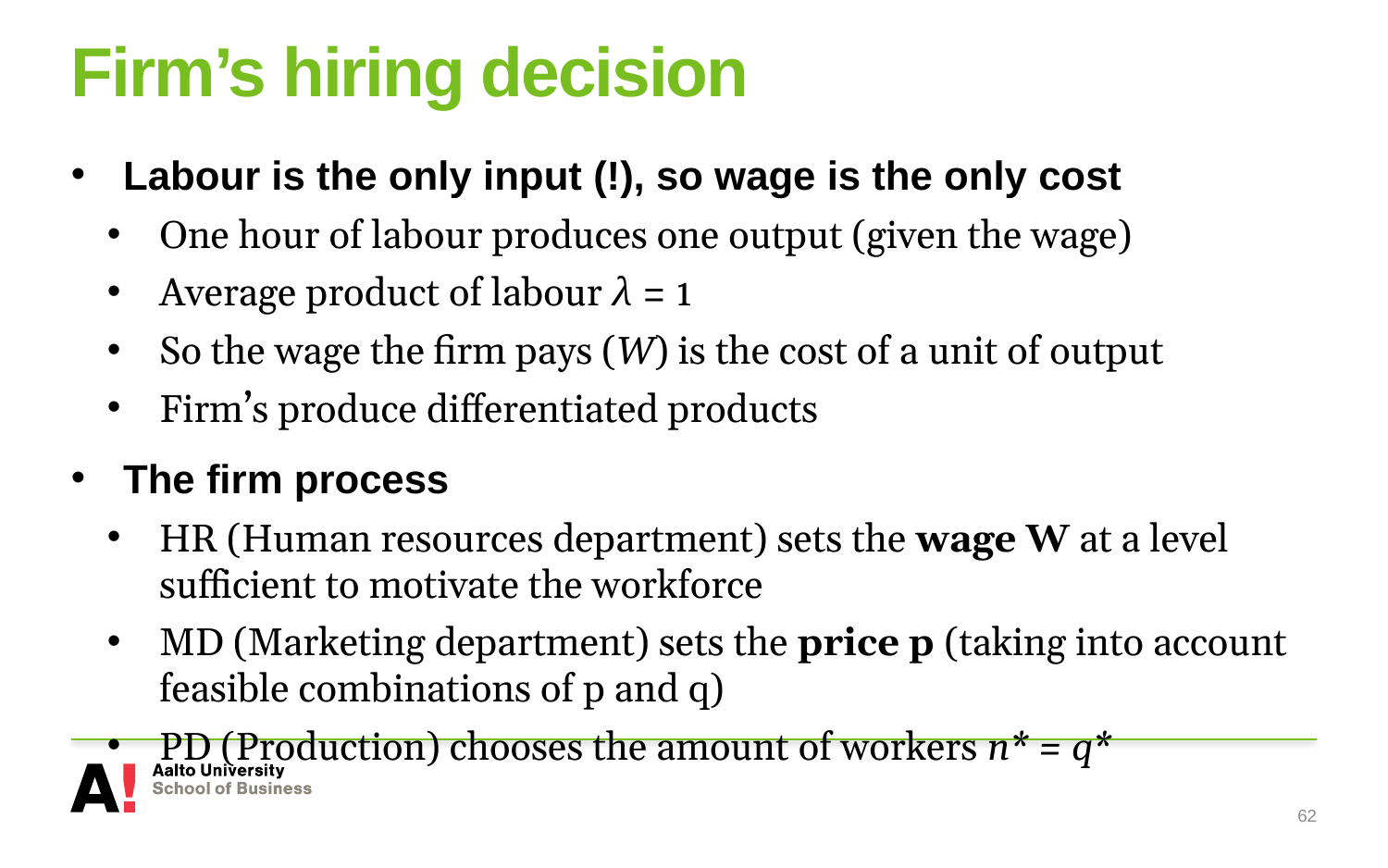

# Firm’s hiring decision
Labour is the only input (!), so wage is the only cost
One hour of labour produces one output (given the wage)
Average product of labour λ = 1
So the wage the firm pays (W) is the cost of a unit of output
Firm’s produce differentiated products
The firm process
HR (Human resources department) sets the wage W at a level sufficient to motivate the workforce
MD (Marketing department) sets the price p (taking into account feasible combinations of p and q)
PD (Production) chooses the amount of workers n* = q*
62